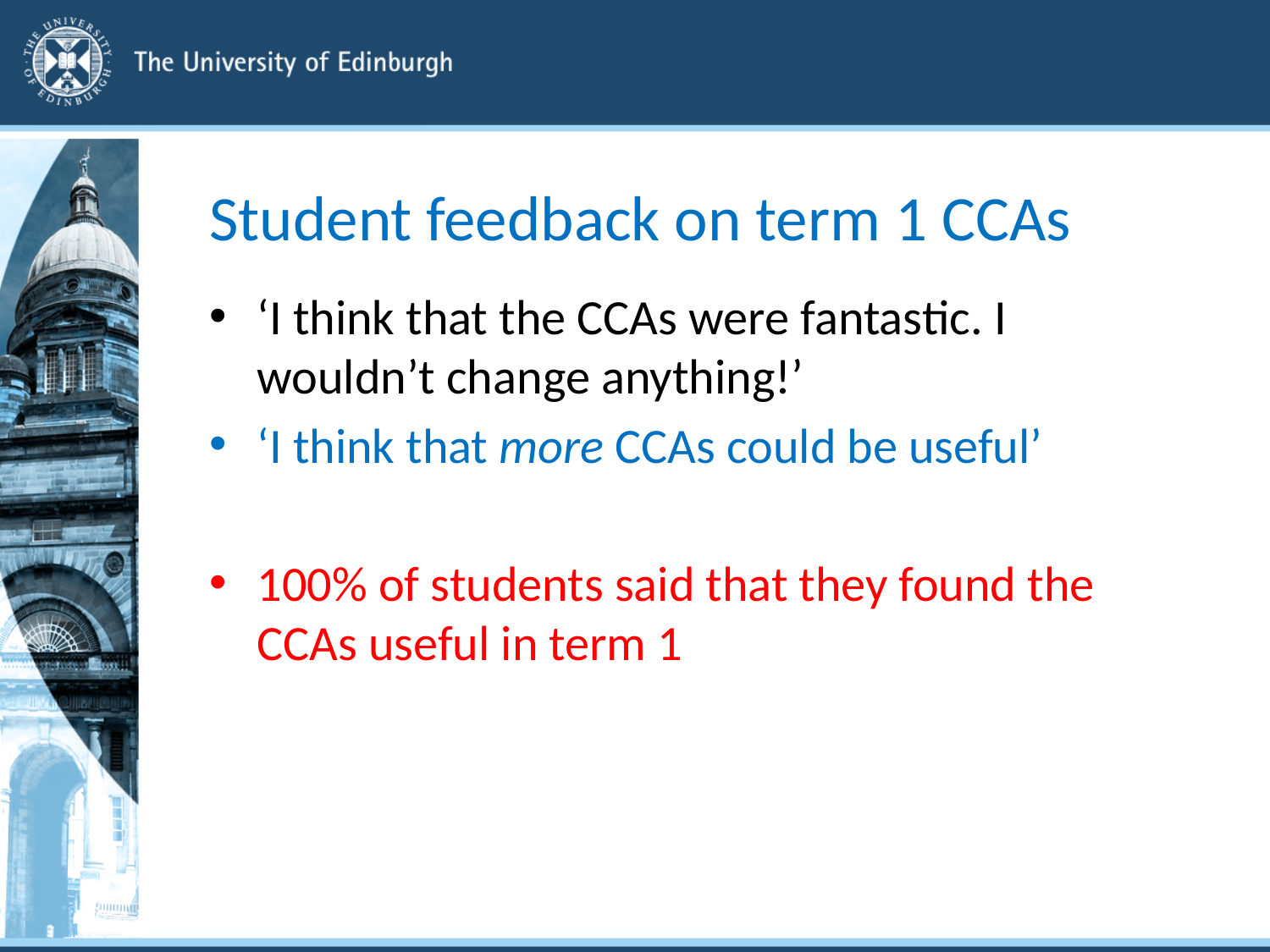

# Student feedback on term 1 CCAs
‘I think that the CCAs were fantastic. I wouldn’t change anything!’
‘I think that more CCAs could be useful’

100% of students said that they found the CCAs useful in term 1